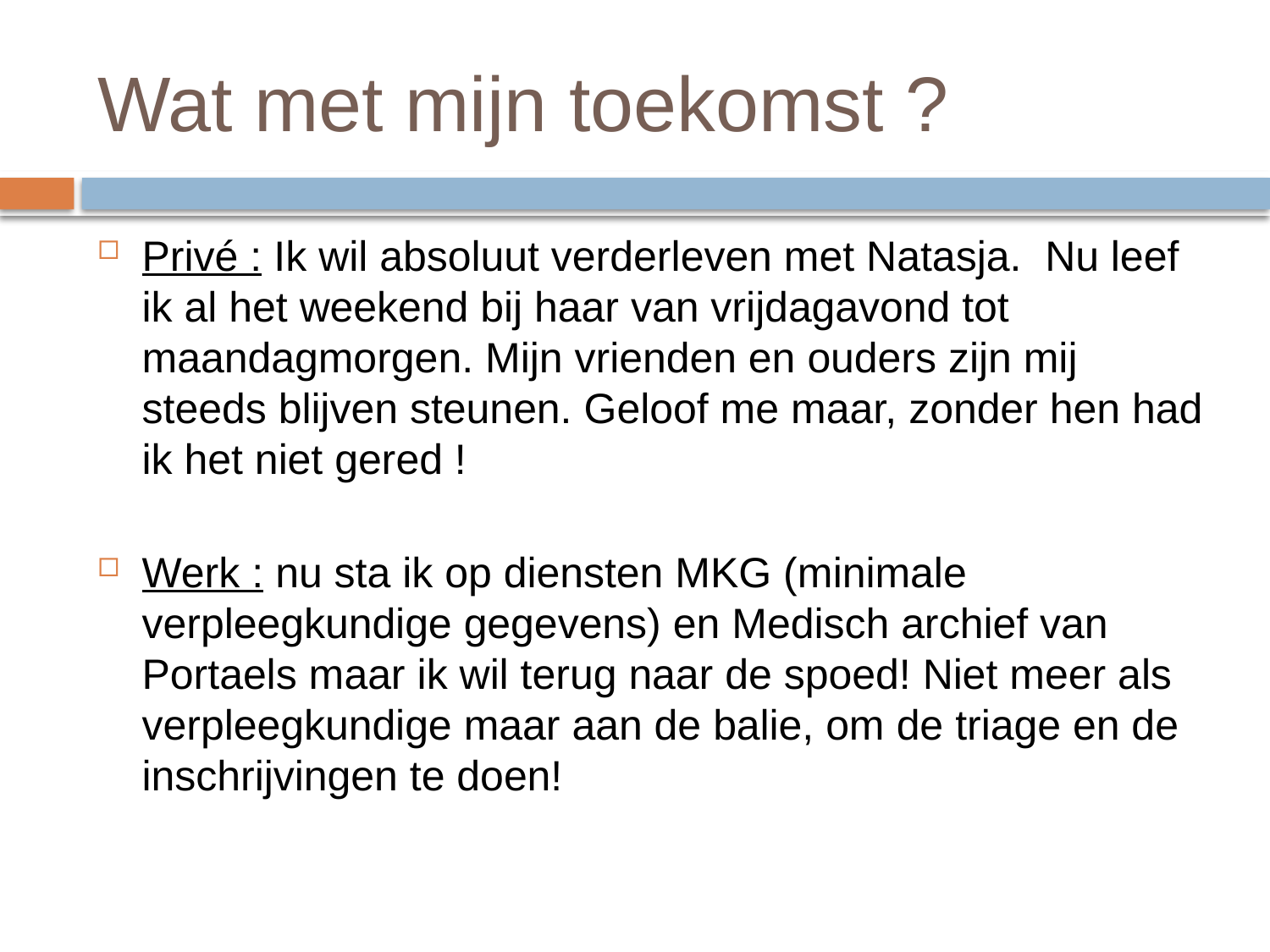

# Wat met mijn toekomst ?
Privé : Ik wil absoluut verderleven met Natasja.  Nu leef ik al het weekend bij haar van vrijdagavond tot maandagmorgen. Mijn vrienden en ouders zijn mij steeds blijven steunen. Geloof me maar, zonder hen had ik het niet gered !
Werk : nu sta ik op diensten MKG (minimale verpleegkundige gegevens) en Medisch archief van Portaels maar ik wil terug naar de spoed! Niet meer als verpleegkundige maar aan de balie, om de triage en de inschrijvingen te doen!